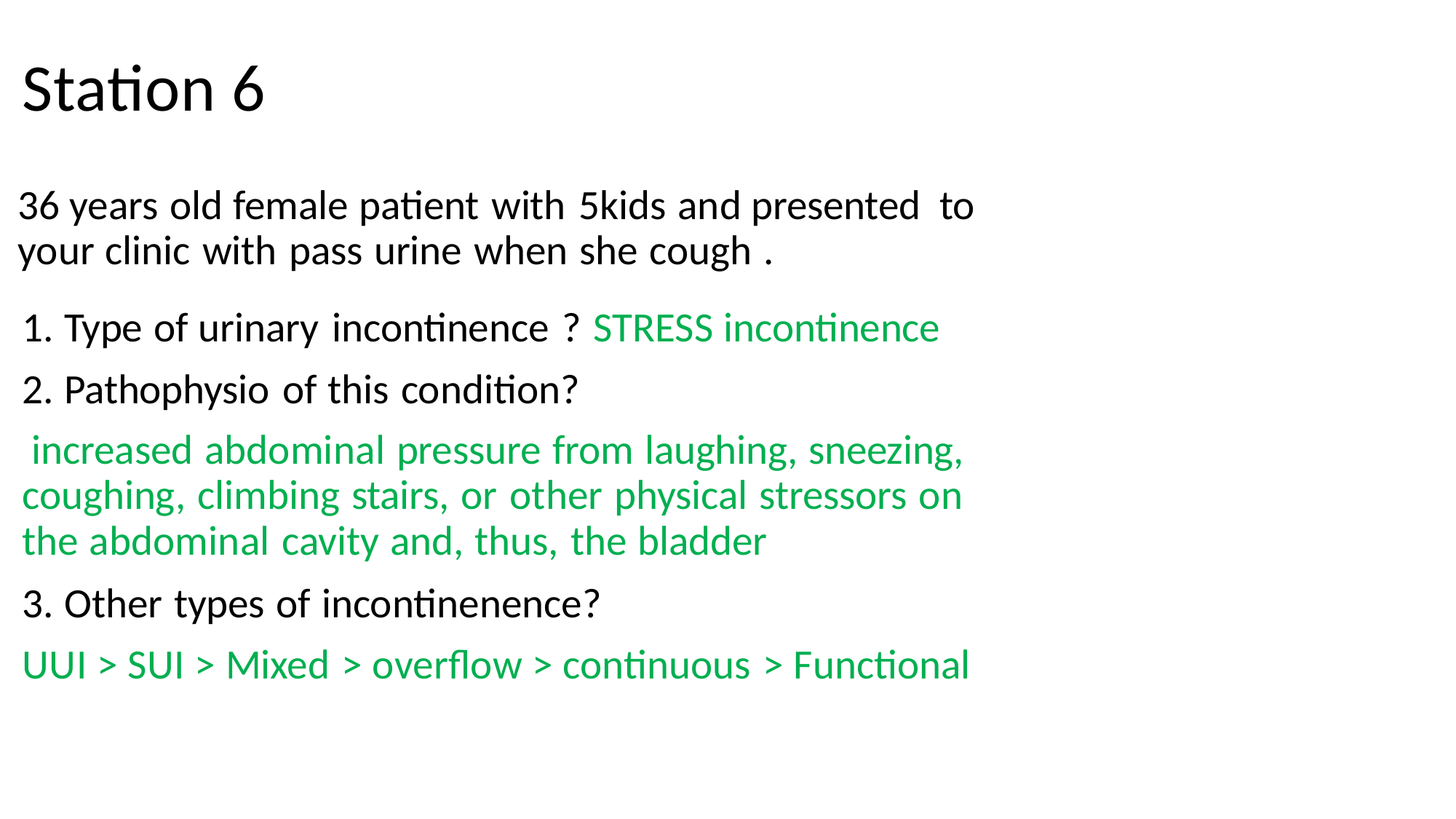

Station 6
36 years old female patient with 5kids and presented  to your clinic with pass urine when she cough .
Type of urinary incontinence ? STRESS incontinence
Pathophysio of this condition?
increased abdominal pressure from laughing, sneezing,  coughing, climbing stairs, or other physical stressors on  the abdominal cavity and, thus, the bladder
Other types of incontinenence?
UUI > SUI > Mixed > overflow > continuous > Functional